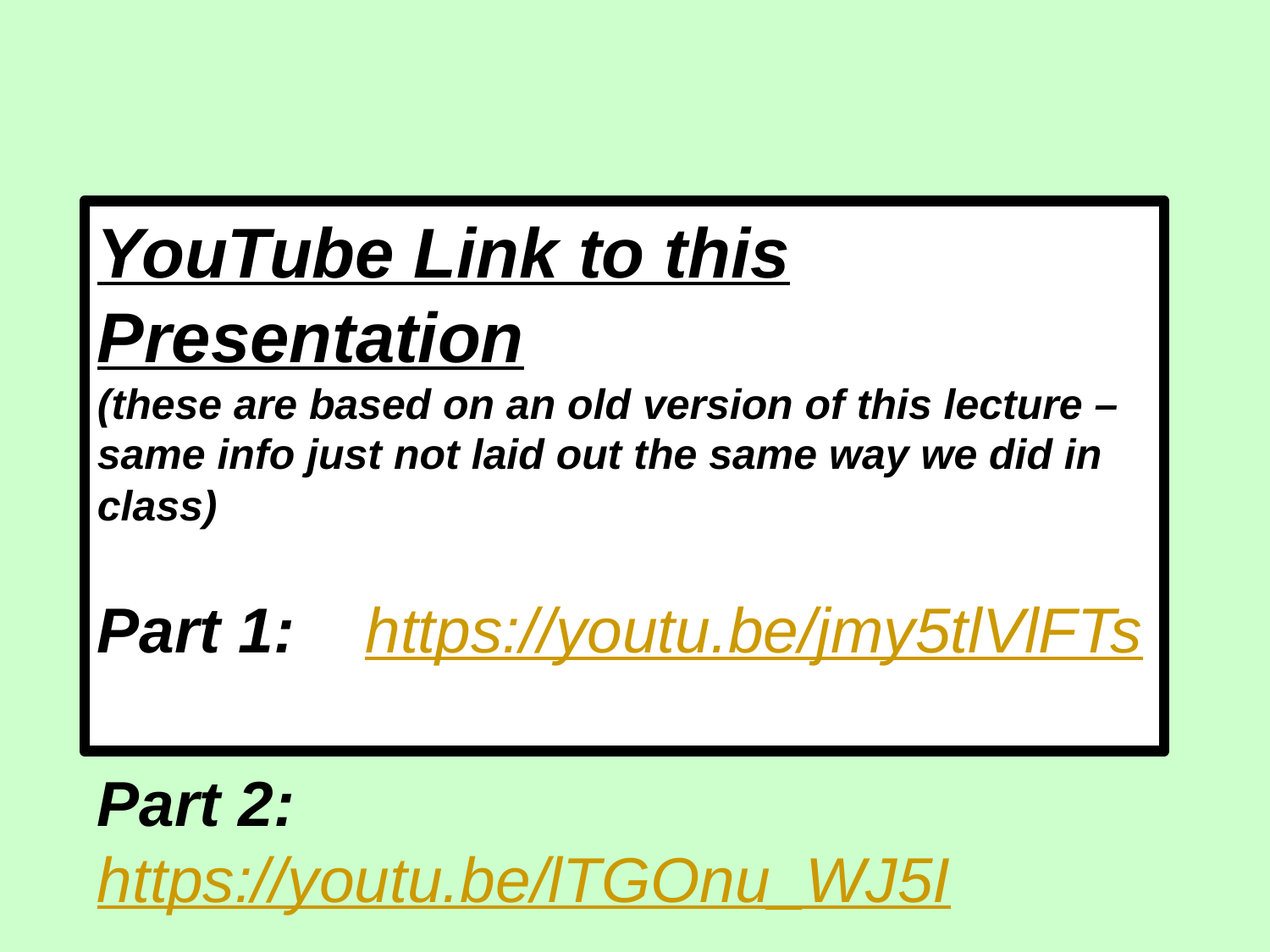

YouTube Link to this Presentation
(these are based on an old version of this lecture – same info just not laid out the same way we did in class)
Part 1:    https://youtu.be/jmy5tlVlFTs

Part 2:   https://youtu.be/lTGOnu_WJ5I